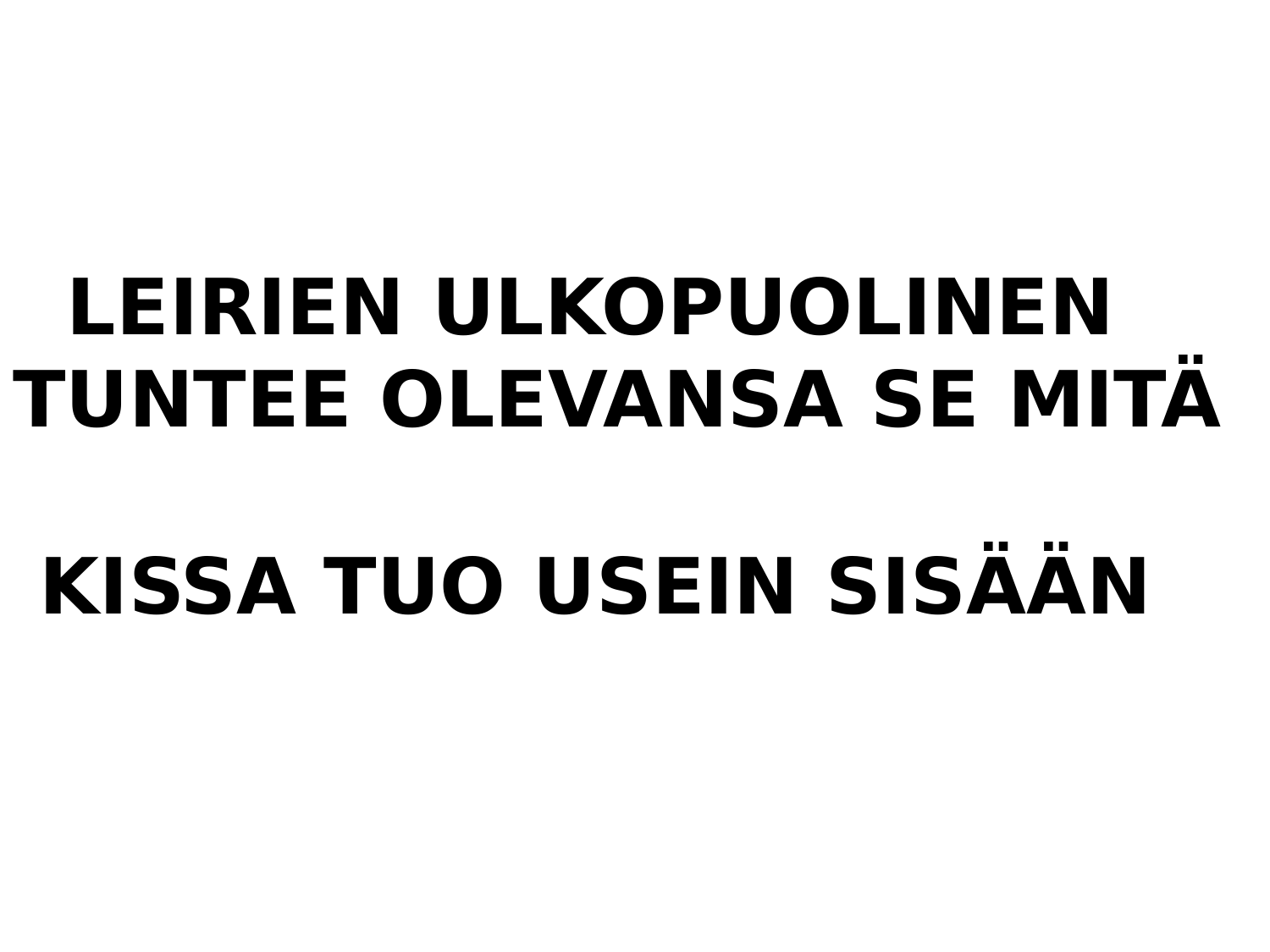

LEIRIEN ULKOPUOLINEN TUNTEE OLEVANSA SE MITÄ
 KISSA TUO USEIN SISÄÄN